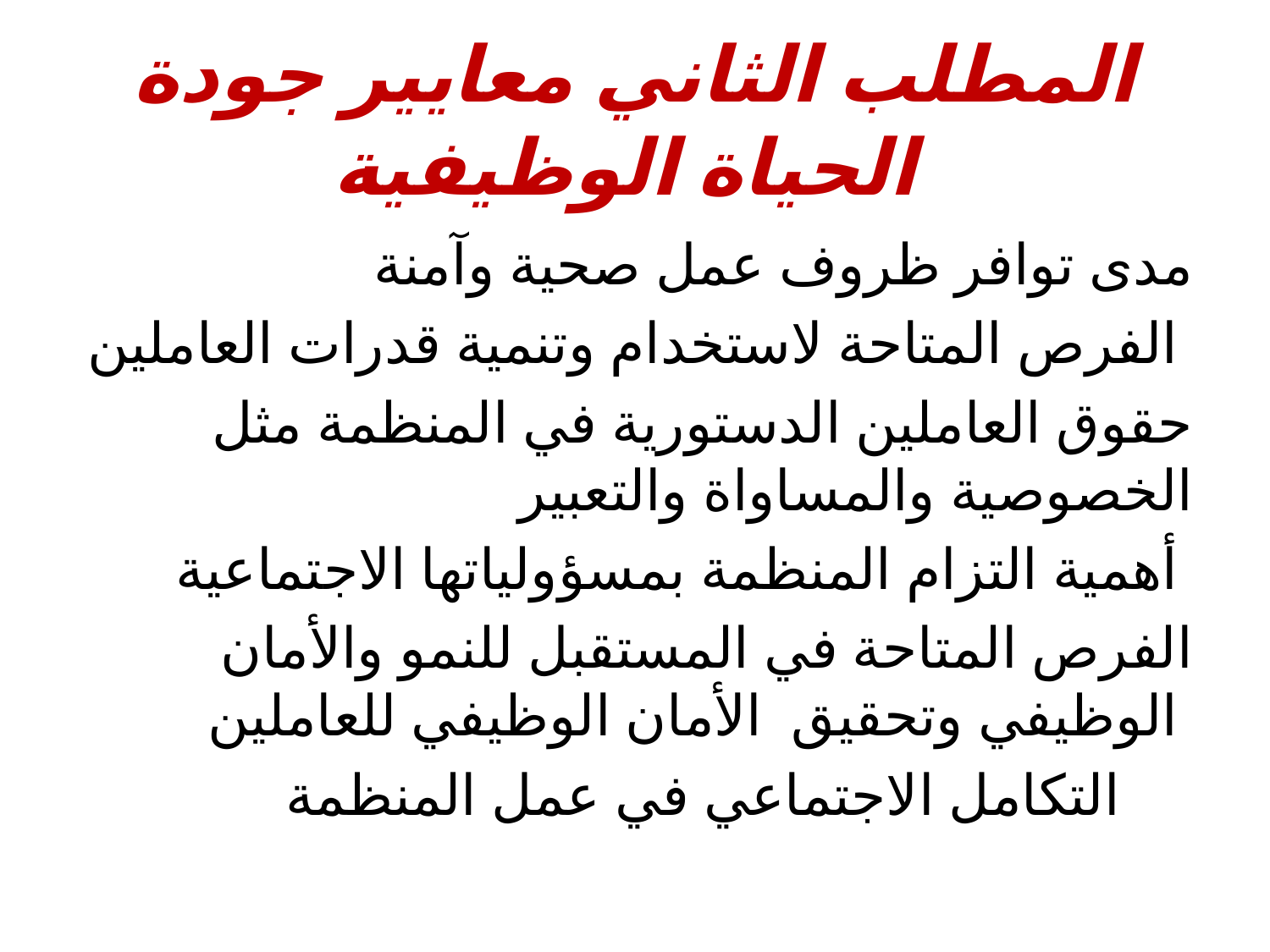

# المطلب الثاني معايير جودة الحياة الوظيفية
مدى توافر ظروف عمل صحية وآمنة
الفرص المتاحة لاستخدام وتنمية قدرات العاملين
حقوق العاملين الدستورية في المنظمة مثل الخصوصية والمساواة والتعبير
أهمية التزام المنظمة بمسؤولياتها الاجتماعية
الفرص المتاحة في المستقبل للنمو والأمان الوظيفي وتحقيق  الأمان الوظيفي للعاملين
التكامل الاجتماعي في عمل المنظمة